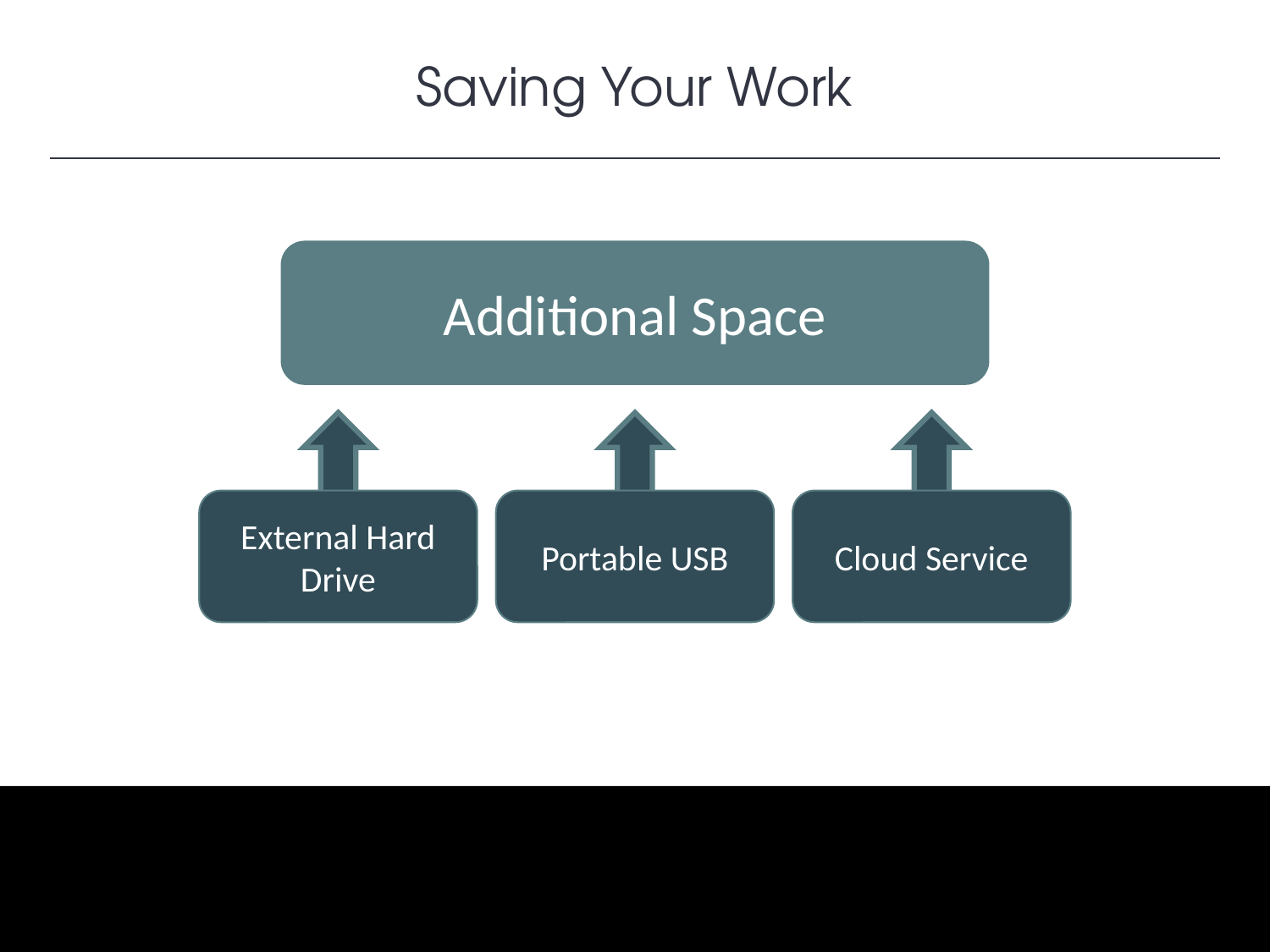

Saving Your Work
HAWKES LEARNING
Additional Space

External Hard Drive
Portable USB
Cloud Service